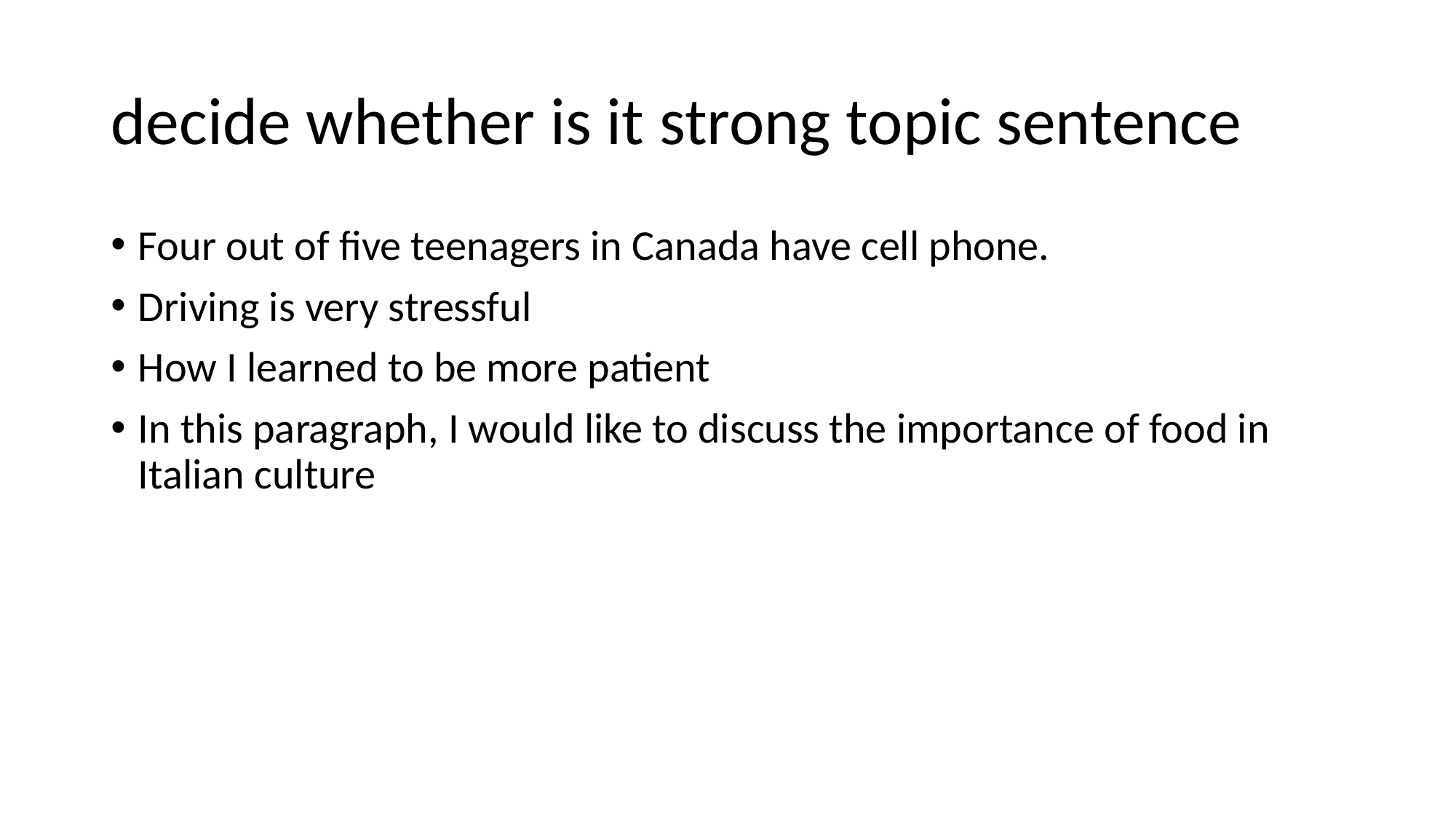

# decide whether is it strong topic sentence
Four out of five teenagers in Canada have cell phone.
Driving is very stressful
How I learned to be more patient
In this paragraph, I would like to discuss the importance of food in Italian culture